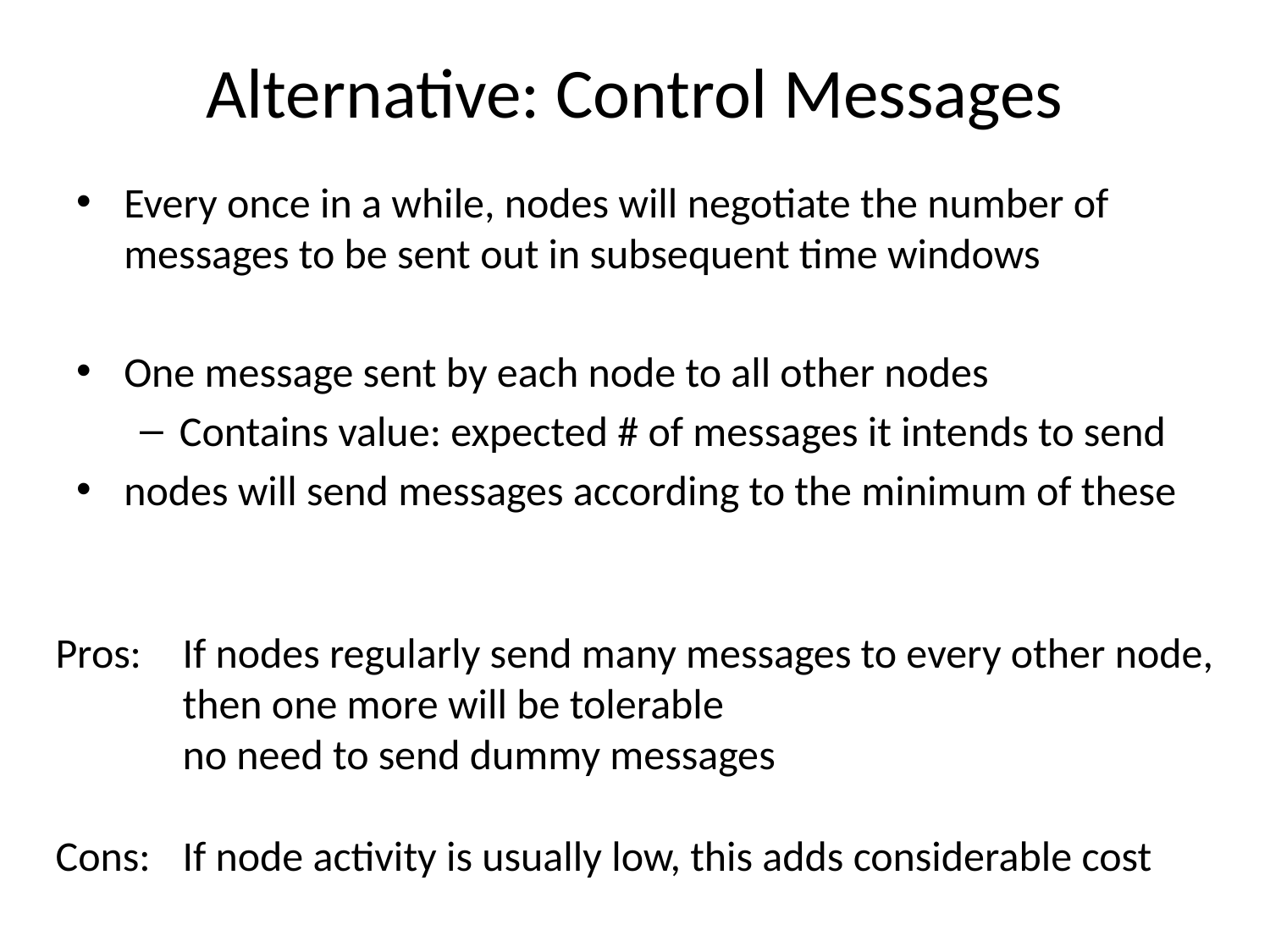

# Alternative: Control Messages
Every once in a while, nodes will negotiate the number of messages to be sent out in subsequent time windows

One message sent by each node to all other nodes
Contains value: expected # of messages it intends to send
nodes will send messages according to the minimum of these
Pros:	If nodes regularly send many messages to every other node,
	then one more will be tolerable
	no need to send dummy messages

Cons:	If node activity is usually low, this adds considerable cost